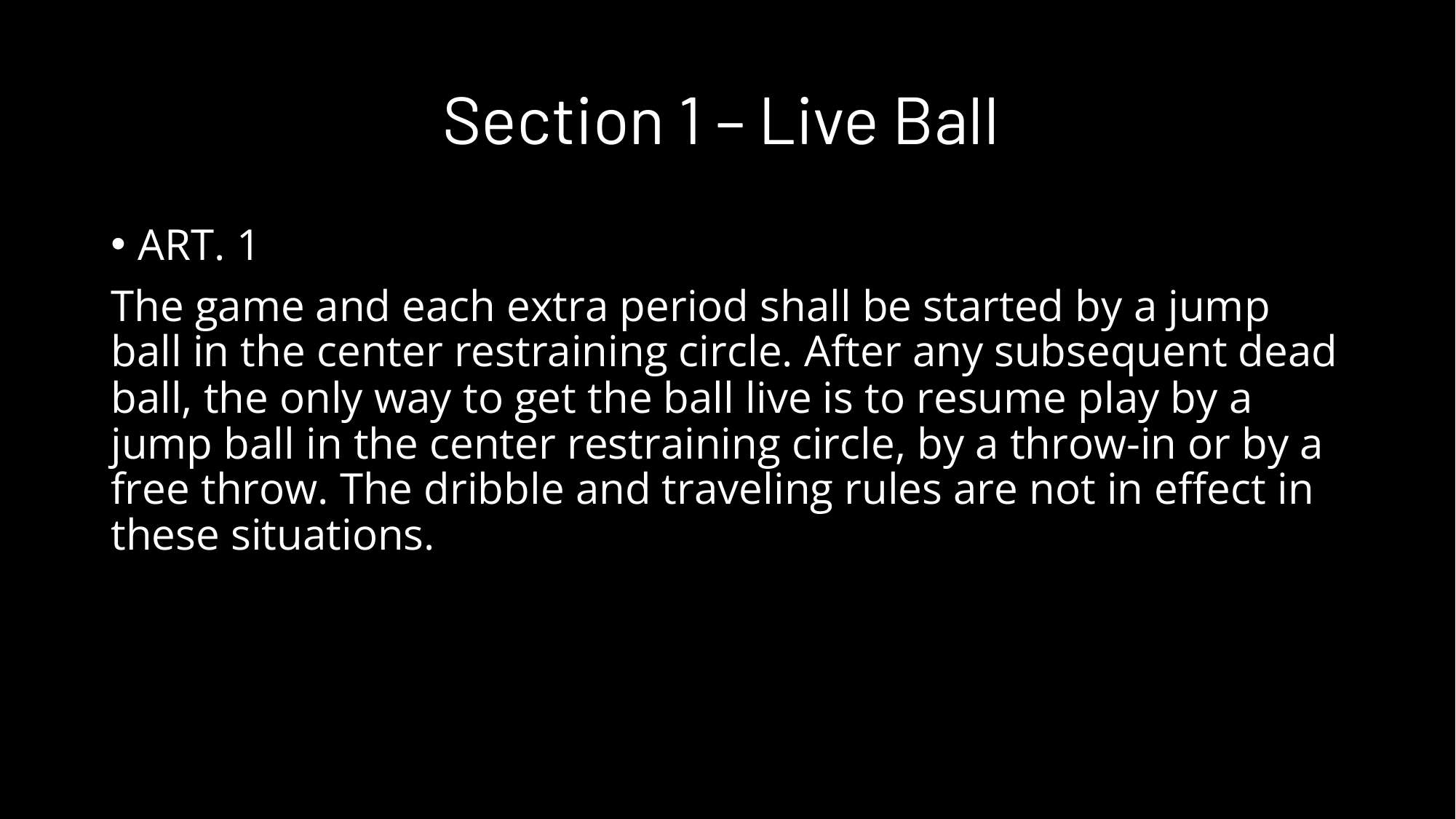

# Section 1 – Live Ball
ART. 1
The game and each extra period shall be started by a jump ball in the center restraining circle. After any subsequent dead ball, the only way to get the ball live is to resume play by a jump ball in the center restraining circle, by a throw-in or by a free throw. The dribble and traveling rules are not in effect in these situations.